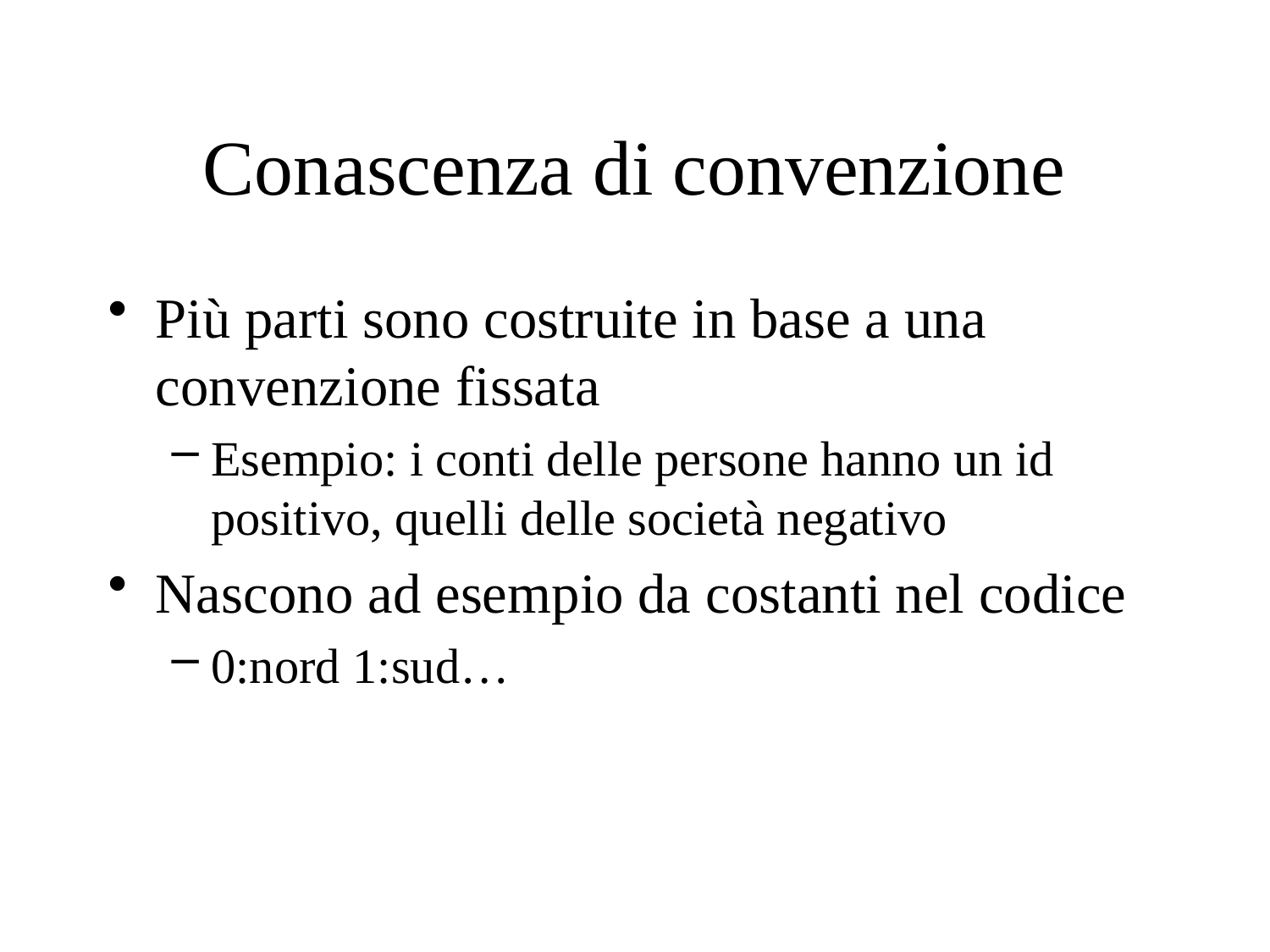

# Conascenza di convenzione
Più parti sono costruite in base a una convenzione fissata
Esempio: i conti delle persone hanno un id positivo, quelli delle società negativo
Nascono ad esempio da costanti nel codice
0:nord 1:sud…